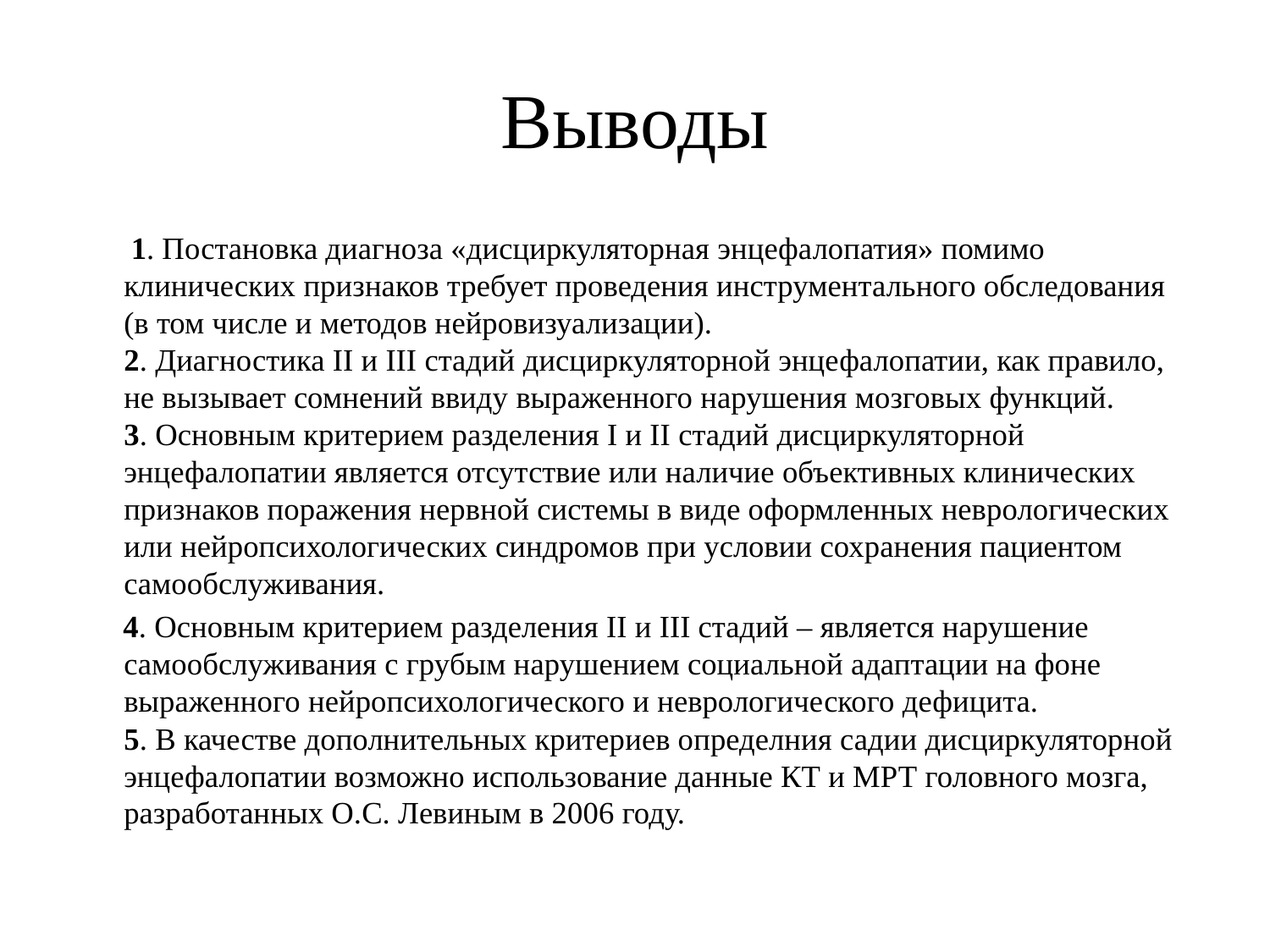

# Выводы
       1. Постановка диагноза «дисциркуляторная энцефалопатия» помимо клинических признаков требует проведения инструментального обследования (в том числе и методов нейровизуализации).
2. Диагностика II и III стадий дисциркуляторной энцефалопатии, как правило, не вызывает сомнений ввиду выраженного нарушения мозговых функций.
3. Основным критерием разделения I и II стадий дисциркуляторной энцефалопатии является отсутствие или наличие объективных клинических признаков поражения нервной системы в виде оформленных неврологических или нейропсихологических синдромов при условии сохранения пациентом самообслуживания.
      4. Основным критерием разделения II и III стадий – является нарушение самообслуживания с грубым нарушением социальной адаптации на фоне выраженного нейропсихологического и неврологического дефицита.
5. В качестве дополнительных критериев определния садии дисциркуляторной энцефалопатии возможно использование данные КТ и МРТ головного мозга, разработанных О.С. Левиным в 2006 году.